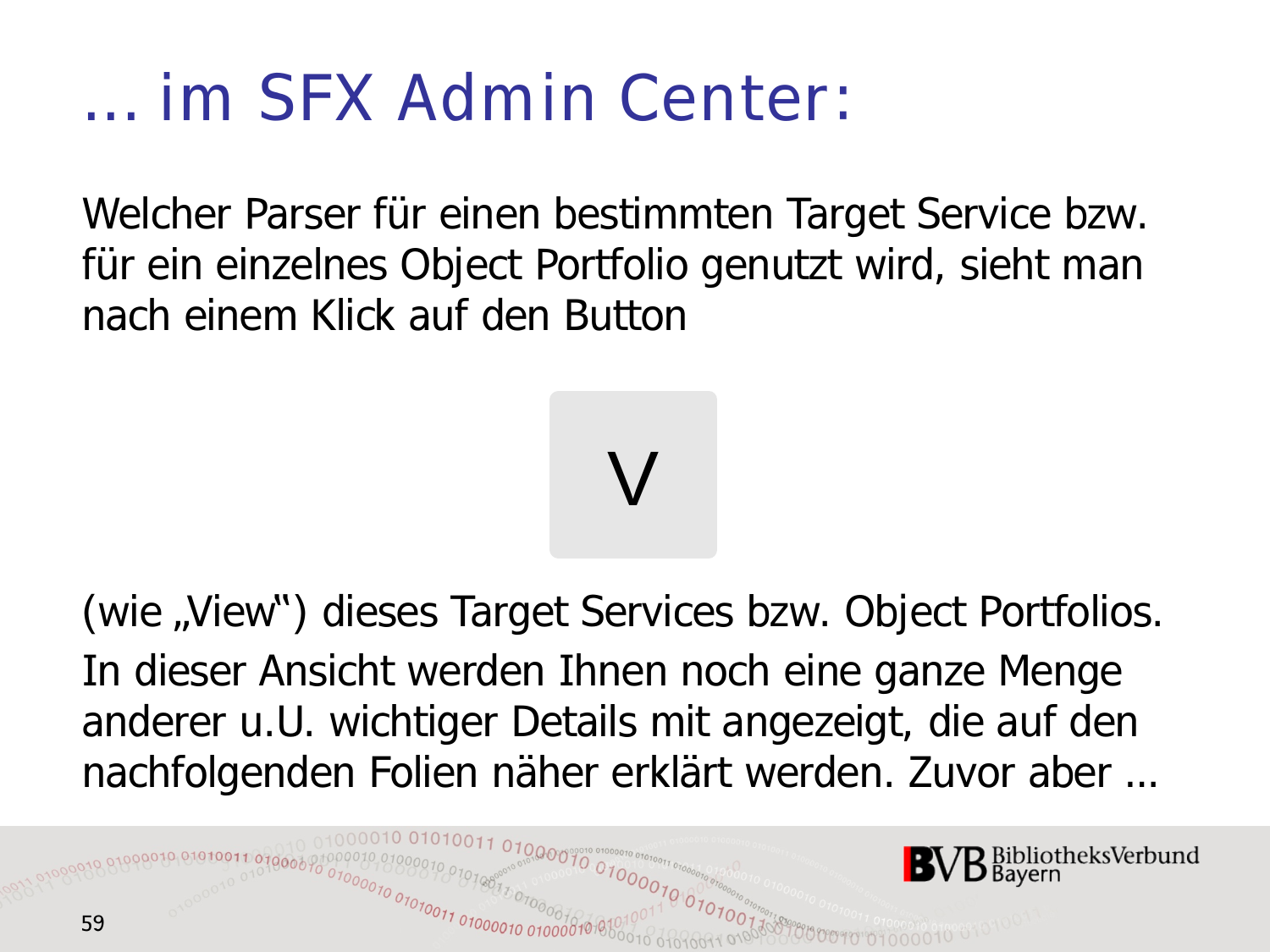

# ... im SFX Admin Center:
Welcher Parser für einen bestimmten Target Service bzw. für ein einzelnes Object Portfolio genutzt wird, sieht man nach einem Klick auf den Button

(wie „View“) dieses Target Services bzw. Object Portfolios.
In dieser Ansicht werden Ihnen noch eine ganze Menge anderer u.U. wichtiger Details mit angezeigt, die auf den nachfolgenden Folien näher erklärt werden. Zuvor aber …

V
59